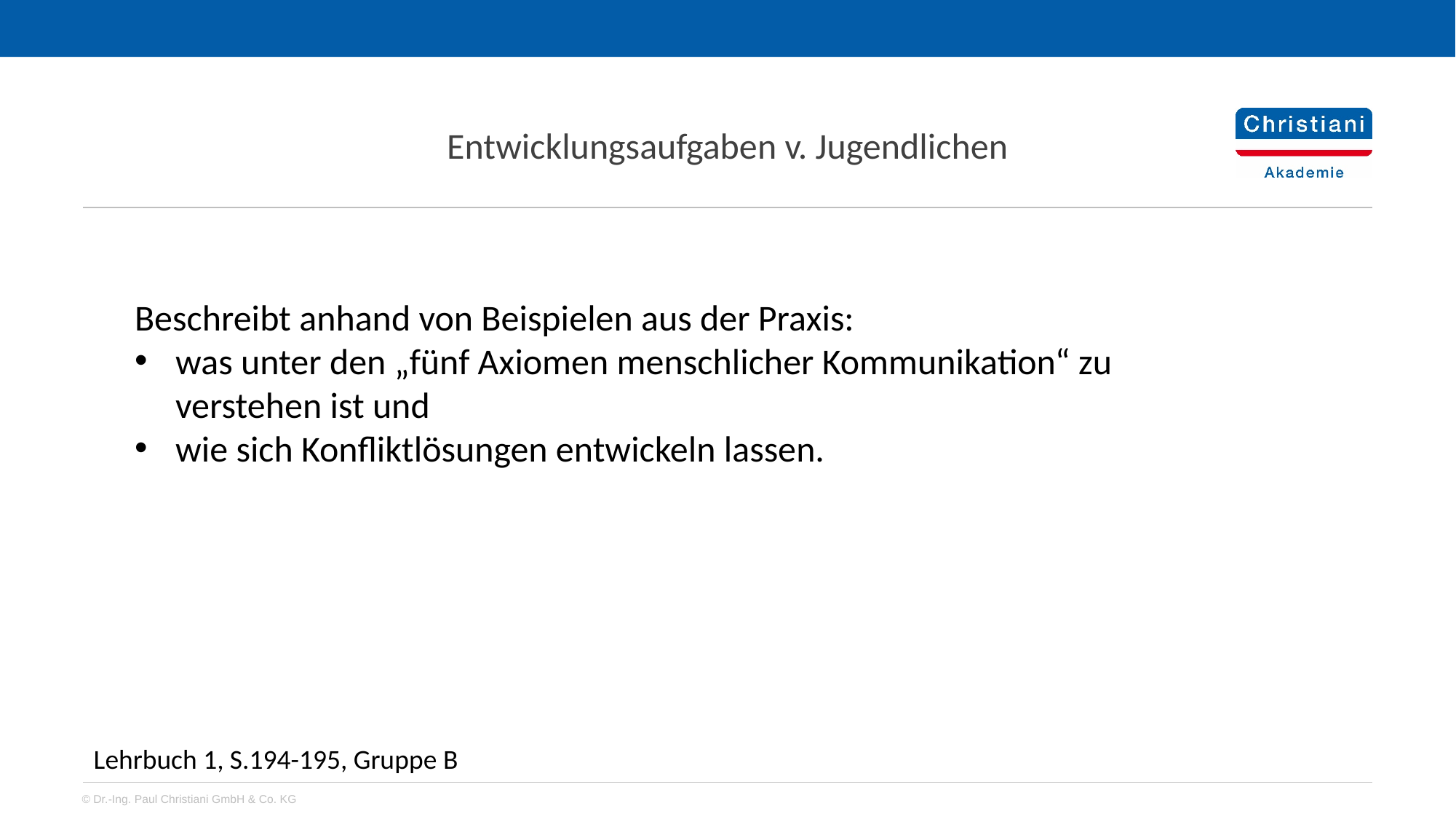

Entwicklungsaufgaben v. Jugendlichen
Beschreibt anhand von Beispielen aus der Praxis:
was unter den „fünf Axiomen menschlicher Kommunikation“ zu verstehen ist und
wie sich Konfliktlösungen entwickeln lassen.
Lehrbuch 1, S.194-195, Gruppe B